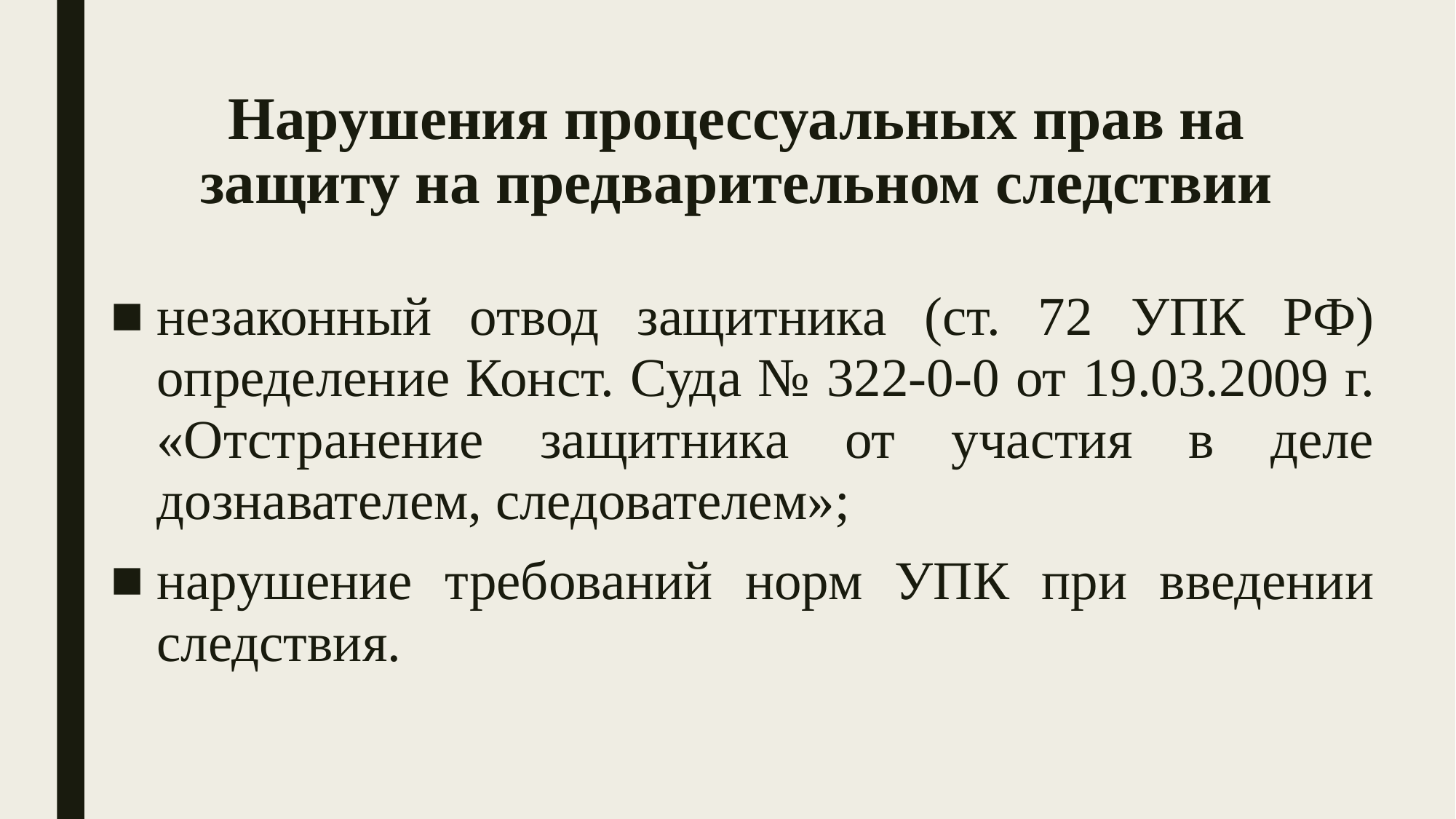

# Нарушения процессуальных прав на защиту на предварительном следствии
незаконный отвод защитника (ст. 72 УПК РФ) определение Конст. Суда № 322-0-0 от 19.03.2009 г. «Отстранение защитника от участия в деле дознавателем, следователем»;
нарушение требований норм УПК при введении следствия.